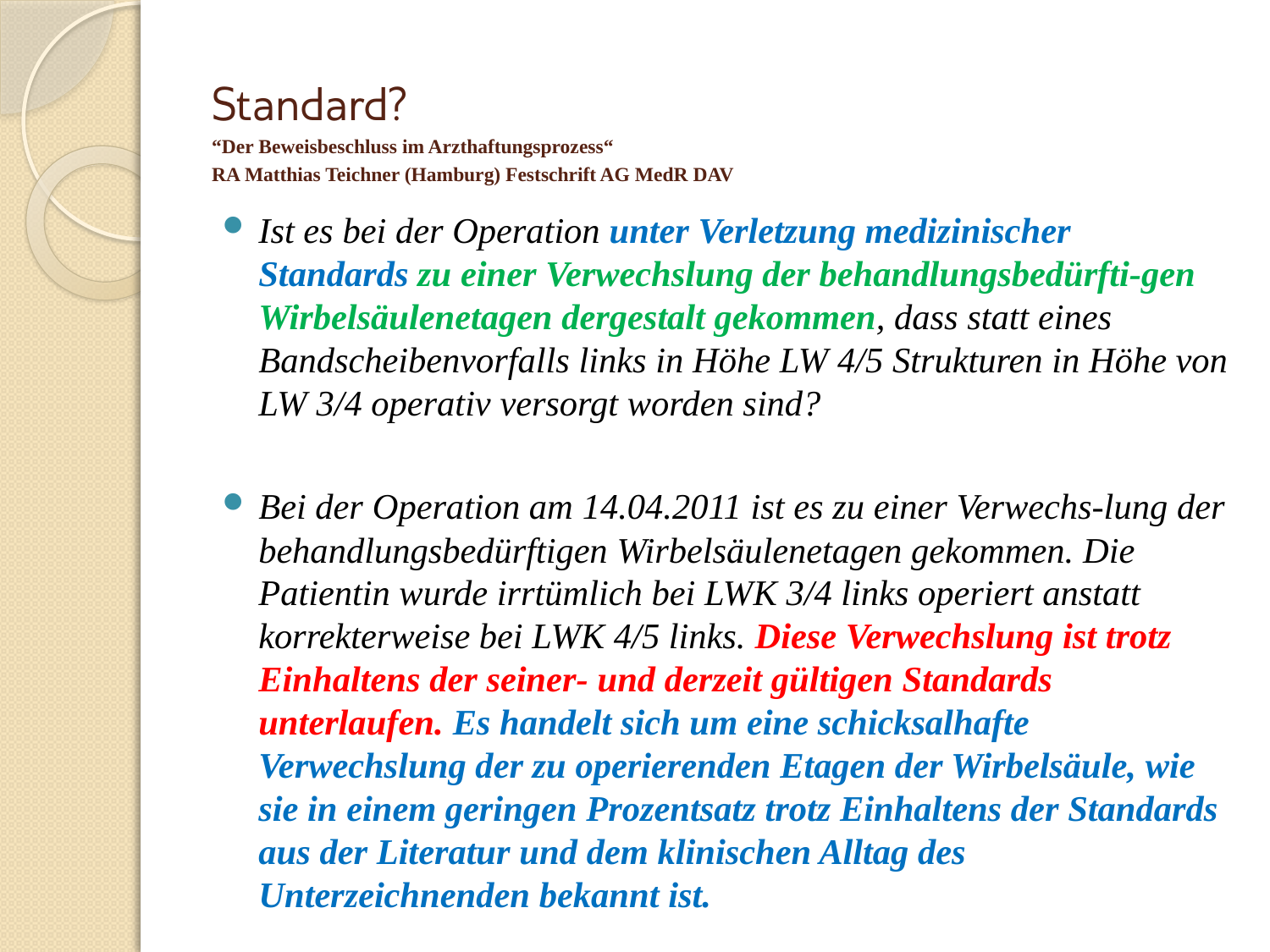

# Standard? “Der Beweisbeschluss im Arzthaftungsprozess“ RA Matthias Teichner (Hamburg) Festschrift AG MedR DAV
Ist es bei der Operation unter Verletzung medizinischer Standards zu einer Verwechslung der behandlungsbedürfti-gen Wirbelsäulenetagen dergestalt gekommen, dass statt eines Bandscheibenvorfalls links in Höhe LW 4/5 Strukturen in Höhe von LW 3/4 operativ versorgt worden sind?

Bei der Operation am 14.04.2011 ist es zu einer Verwechs-lung der behandlungsbedürftigen Wirbelsäulenetagen gekommen. Die Patientin wurde irrtümlich bei LWK 3/4 links operiert anstatt korrekterweise bei LWK 4/5 links. Diese Verwechslung ist trotz Einhaltens der seiner- und derzeit gültigen Standards unterlaufen. Es handelt sich um eine schicksalhafte Verwechslung der zu operierenden Etagen der Wirbelsäule, wie sie in einem geringen Prozentsatz trotz Einhaltens der Standards aus der Literatur und dem klinischen Alltag des Unterzeichnenden bekannt ist.